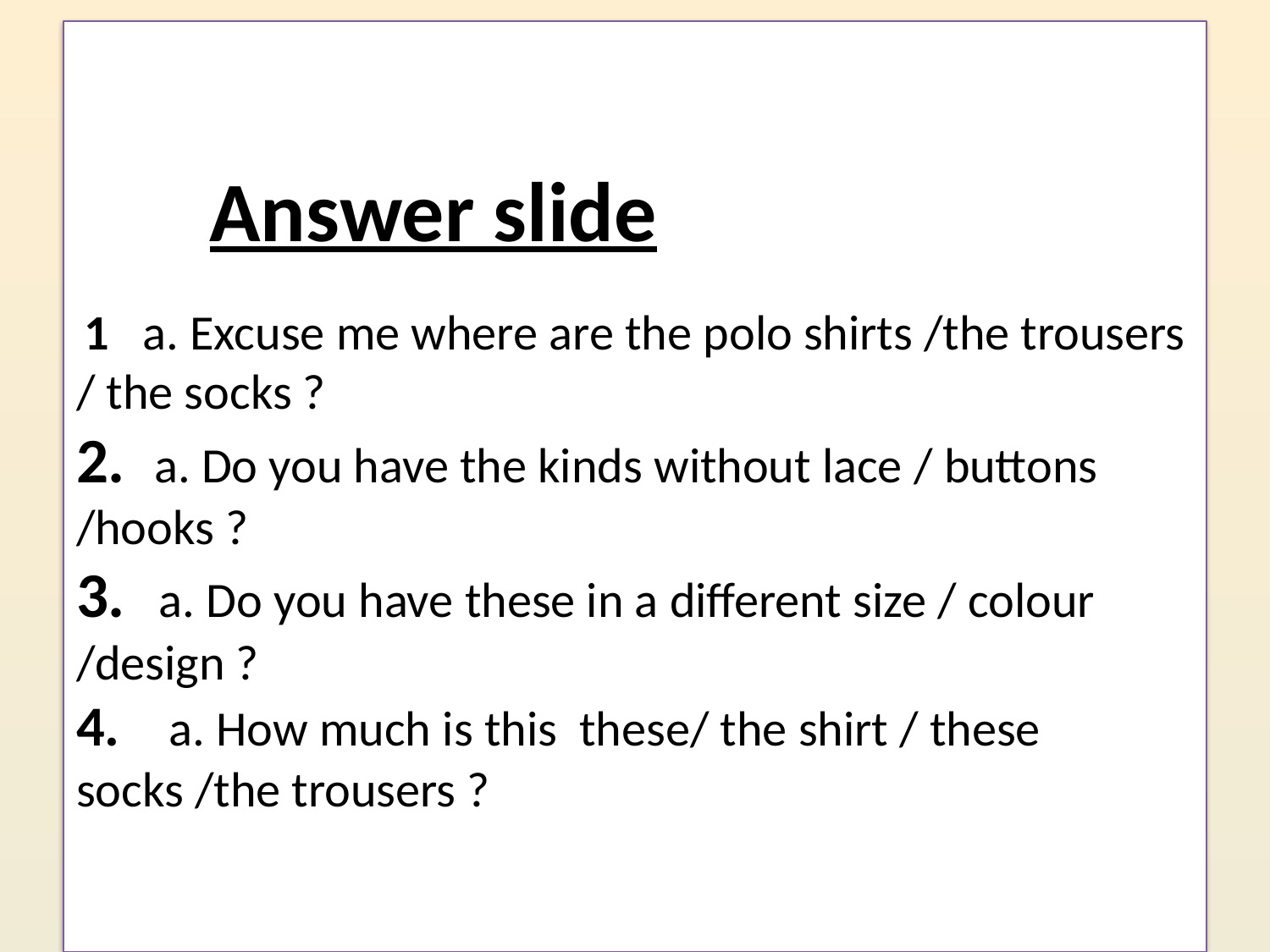

# Answer slide 1   a. Excuse me where are the polo shirts /the trousers / the socks ? 2.  a. Do you have the kinds without lace / buttons /hooks ? 3.   a. Do you have these in a different size / colour /design ? 4.    a. How much is this  these/ the shirt / these socks /the trousers ?